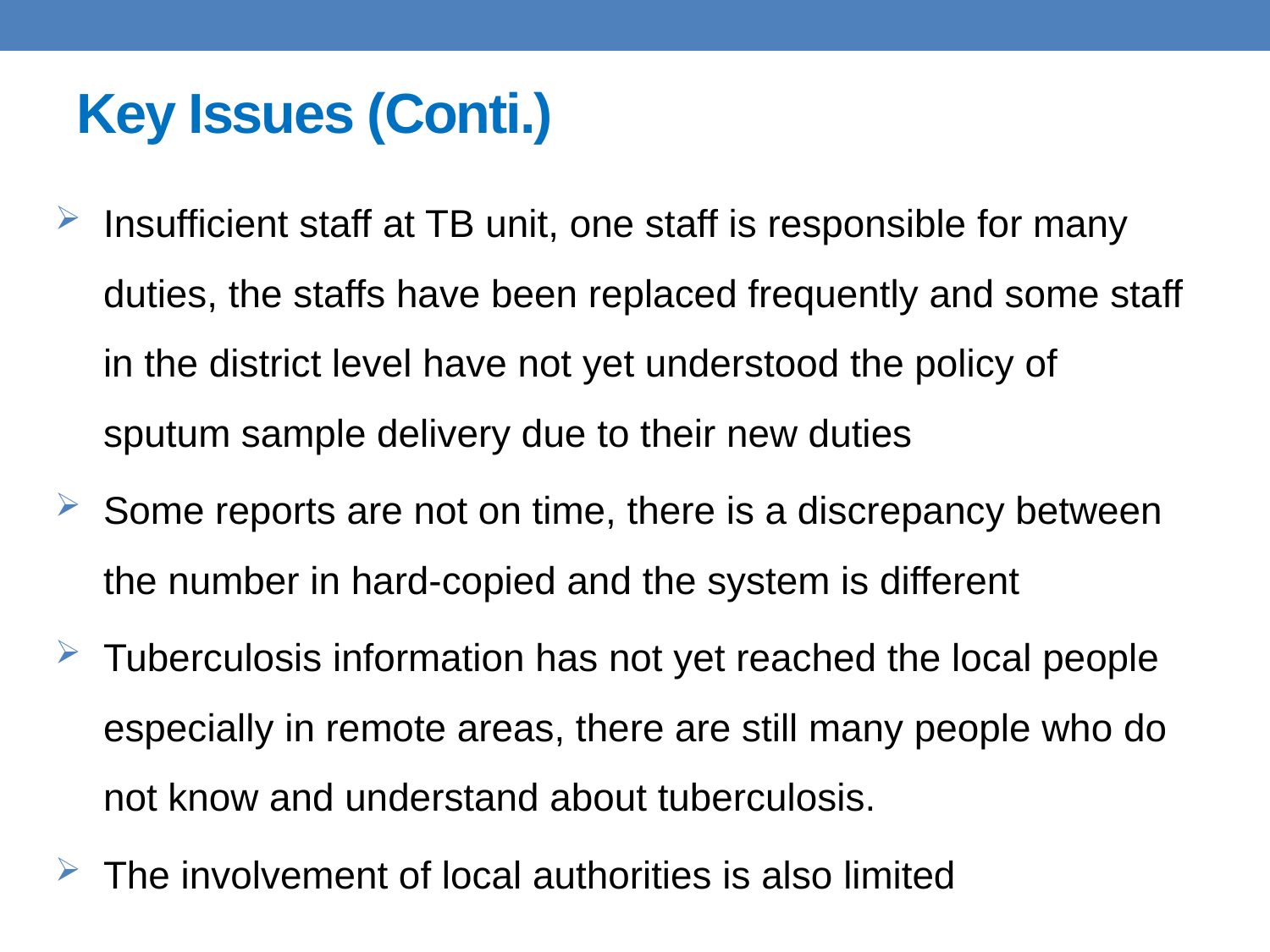

# Key Issues (Conti.)
Insufficient staff at TB unit, one staff is responsible for many duties, the staffs have been replaced frequently and some staff in the district level have not yet understood the policy of sputum sample delivery due to their new duties
Some reports are not on time, there is a discrepancy between the number in hard-copied and the system is different
Tuberculosis information has not yet reached the local people especially in remote areas, there are still many people who do not know and understand about tuberculosis.
The involvement of local authorities is also limited